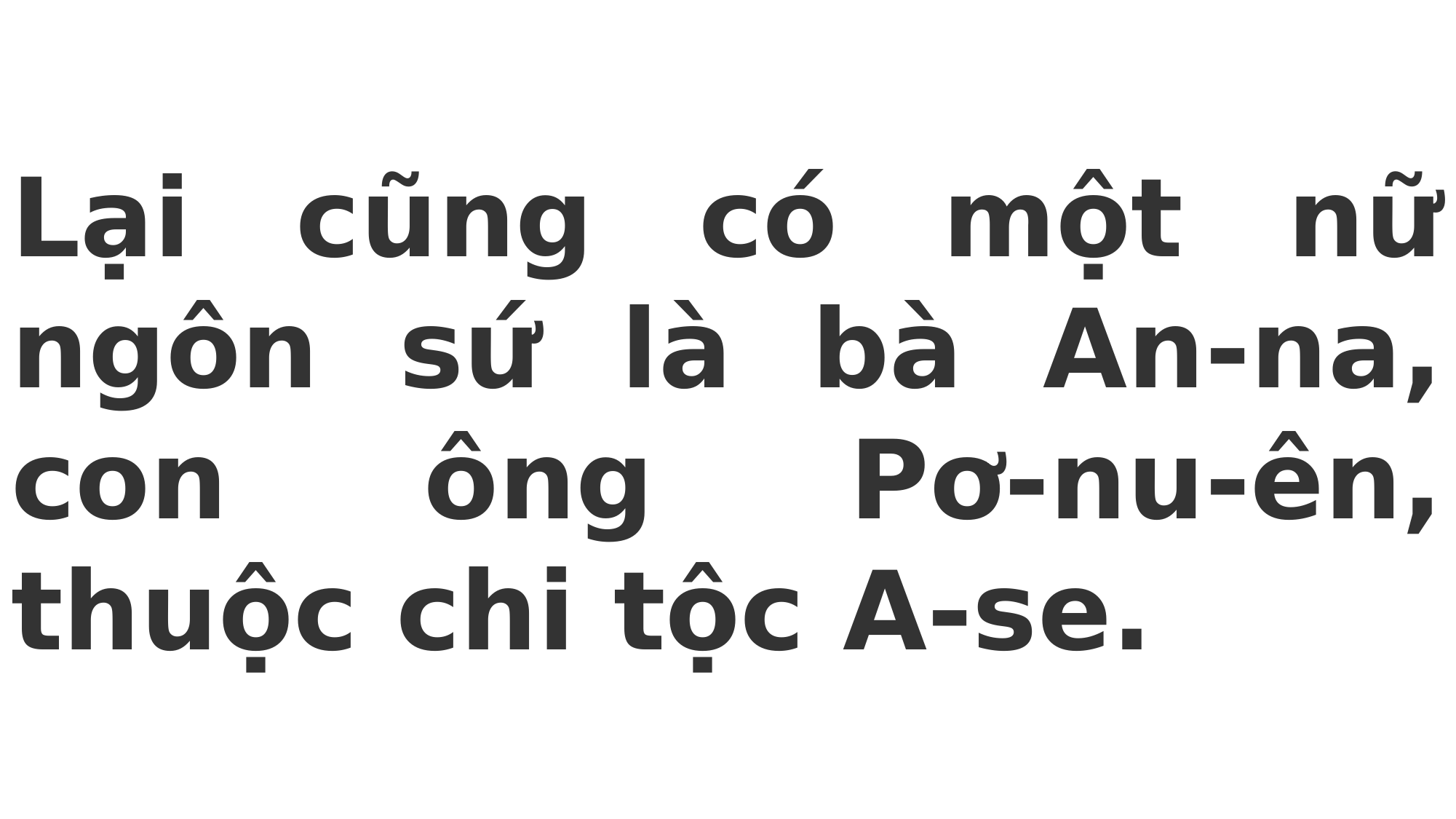

# Lại cũng có một nữ ngôn sứ là bà An-na, con ông Pơ-nu-ên, thuộc chi tộc A-se.